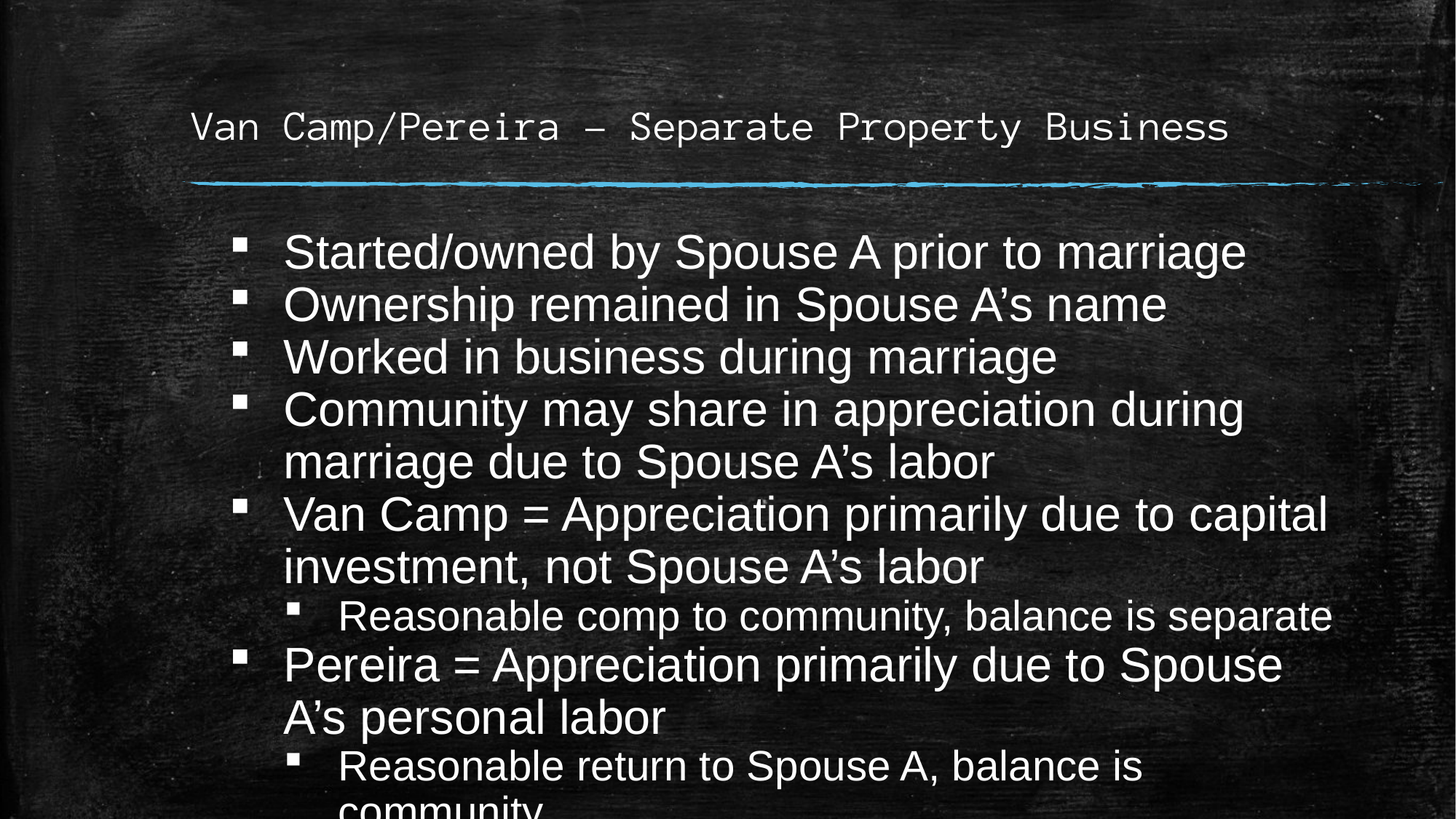

# Van Camp/Pereira – Separate Property Business

Started/owned by Spouse A prior to marriage
Ownership remained in Spouse A’s name
Worked in business during marriage
Community may share in appreciation during marriage due to Spouse A’s labor
Van Camp = Appreciation primarily due to capital investment, not Spouse A’s labor
Reasonable comp to community, balance is separate
Pereira = Appreciation primarily due to Spouse A’s personal labor
Reasonable return to Spouse A, balance is community